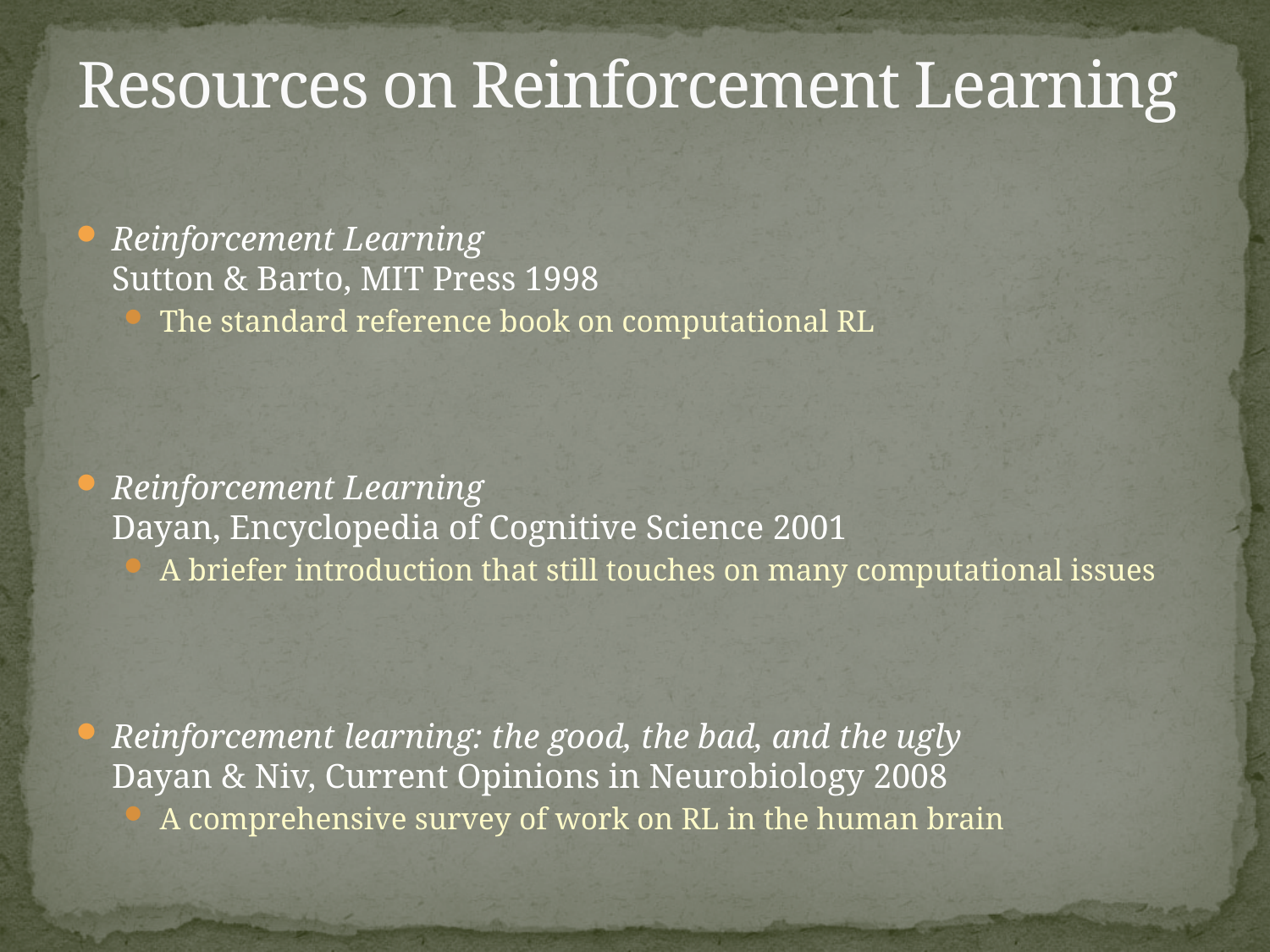

# Resources on Reinforcement Learning
Reinforcement Learning
Sutton & Barto, MIT Press 1998
The standard reference book on computational RL

Reinforcement Learning
Dayan, Encyclopedia of Cognitive Science 2001
A briefer introduction that still touches on many computational issues

Reinforcement learning: the good, the bad, and the ugly
Dayan & Niv, Current Opinions in Neurobiology 2008
A comprehensive survey of work on RL in the human brain